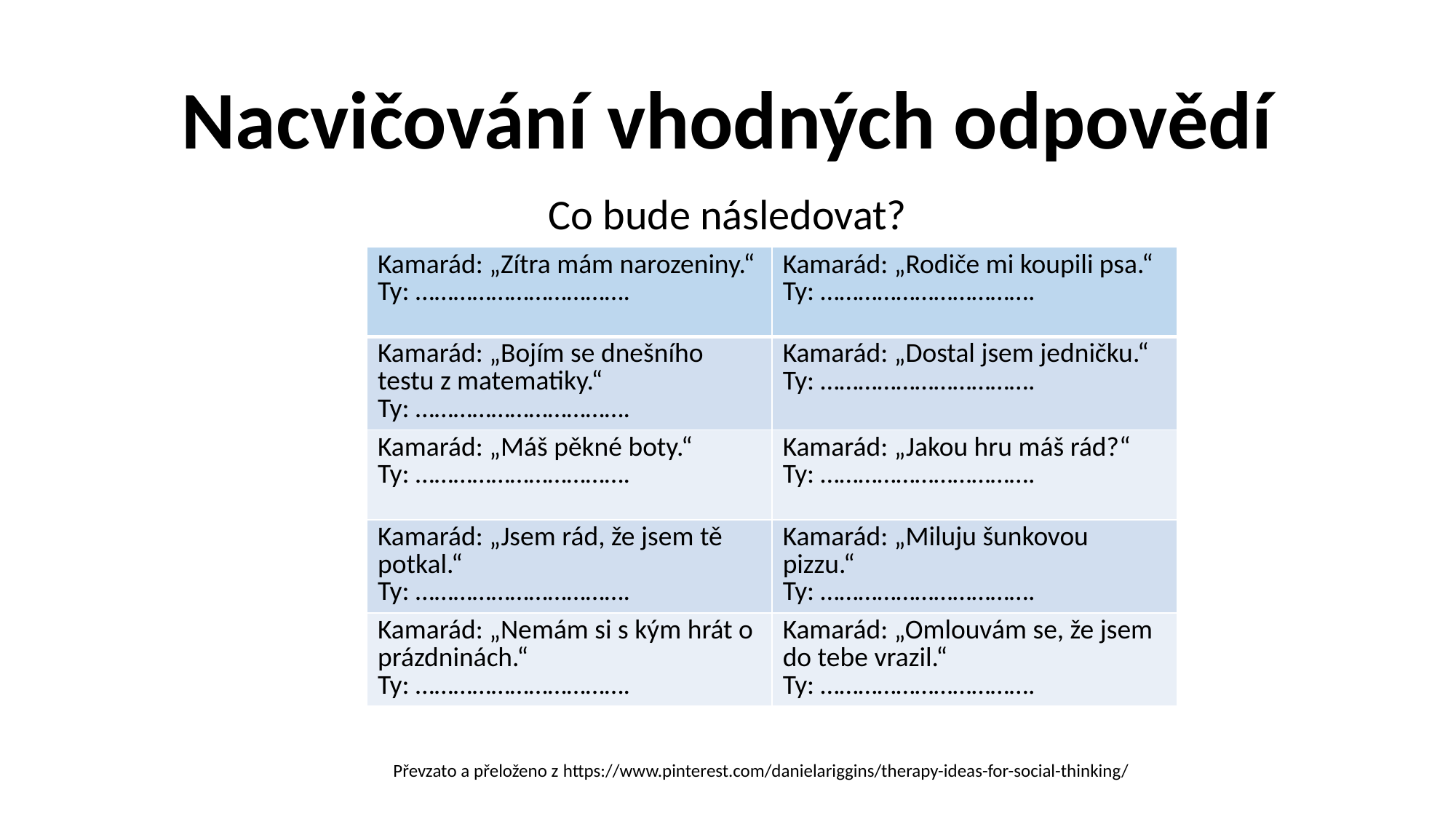

# Nacvičování vhodných odpovědí
Co bude následovat?

| Kamarád: „Zítra mám narozeniny.“ Ty: ……………………………. | Kamarád: „Rodiče mi koupili psa.“ Ty: ……………………………. |
| --- | --- |
| Kamarád: „Bojím se dnešního testu z matematiky.“ Ty: ……………………………. | Kamarád: „Dostal jsem jedničku.“ Ty: ……………………………. |
| Kamarád: „Máš pěkné boty.“ Ty: ……………………………. | Kamarád: „Jakou hru máš rád?“ Ty: ……………………………. |
| Kamarád: „Jsem rád, že jsem tě potkal.“ Ty: ……………………………. | Kamarád: „Miluju šunkovou pizzu.“ Ty: ……………………………. |
| Kamarád: „Nemám si s kým hrát o prázdninách.“ Ty: ……………………………. | Kamarád: „Omlouvám se, že jsem do tebe vrazil.“ Ty: ……………………………. |
Převzato a přeloženo z https://www.pinterest.com/danielariggins/therapy-ideas-for-social-thinking/